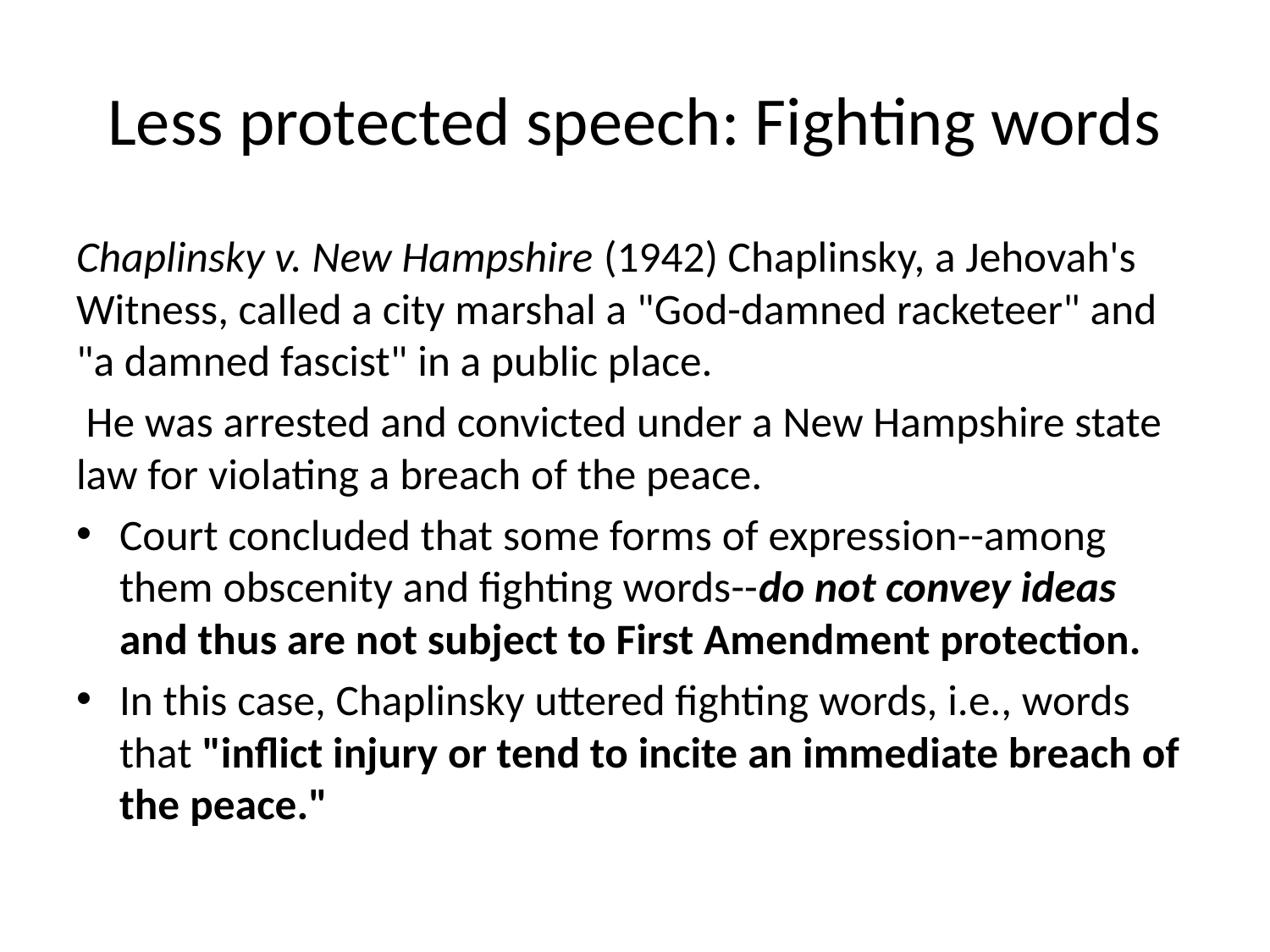

# Less protected speech: Fighting words
Chaplinsky v. New Hampshire (1942) Chaplinsky, a Jehovah's Witness, called a city marshal a "God-damned racketeer" and "a damned fascist" in a public place.
 He was arrested and convicted under a New Hampshire state law for violating a breach of the peace.
Court concluded that some forms of expression--among them obscenity and fighting words--do not convey ideas and thus are not subject to First Amendment protection.
In this case, Chaplinsky uttered fighting words, i.e., words that "inflict injury or tend to incite an immediate breach of the peace."